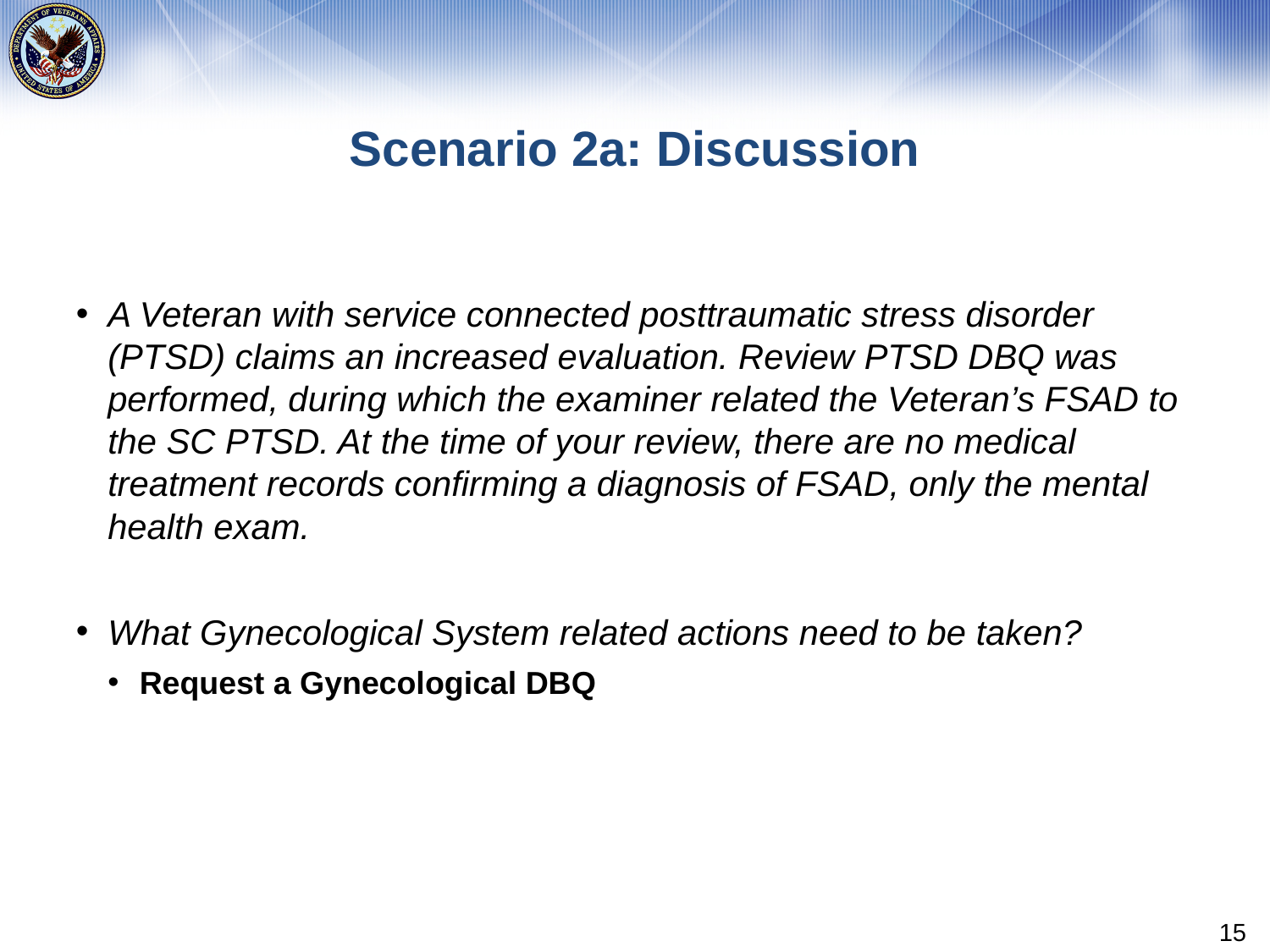

# Scenario 2a: Discussion
A Veteran with service connected posttraumatic stress disorder (PTSD) claims an increased evaluation. Review PTSD DBQ was performed, during which the examiner related the Veteran’s FSAD to the SC PTSD. At the time of your review, there are no medical treatment records confirming a diagnosis of FSAD, only the mental health exam.

What Gynecological System related actions need to be taken?
Request a Gynecological DBQ

15